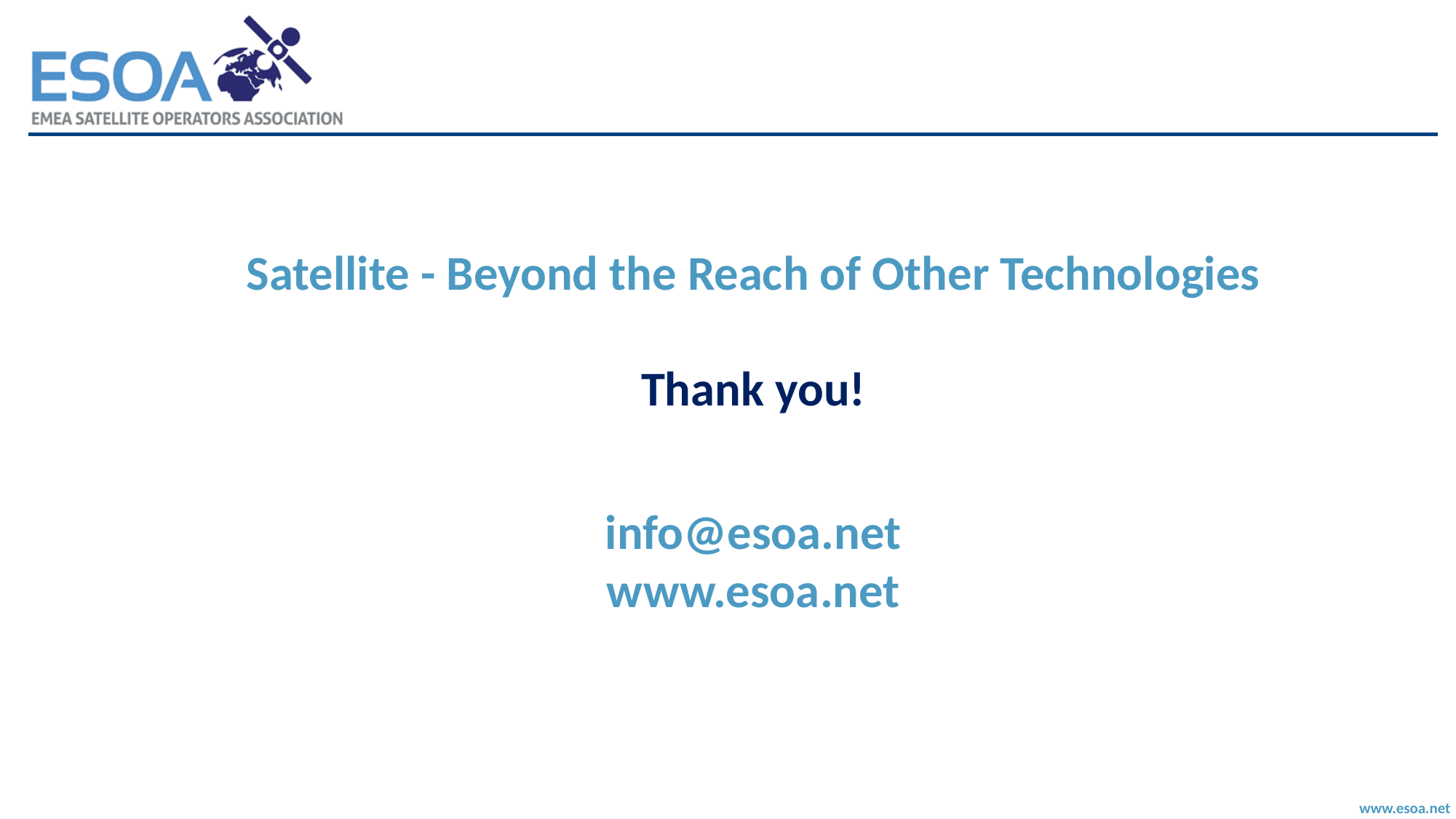

Satellite - Beyond the Reach of Other Technologies
# Thank you!
info@esoa.net
www.esoa.net